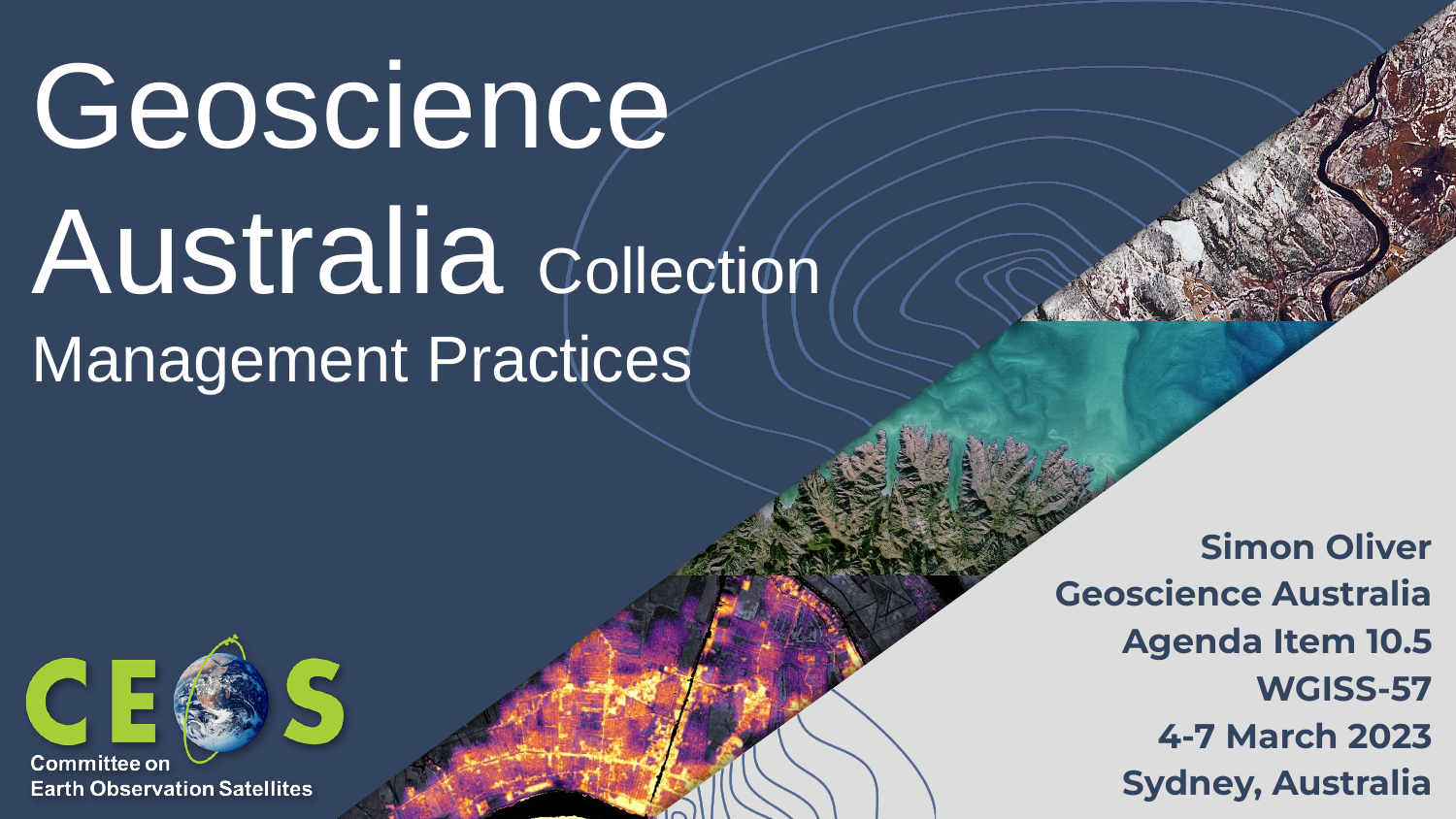

# Geoscience Australia Collection Management Practices
Simon Oliver
Geoscience Australia
Agenda Item 10.5
WGISS-57
4-7 March 2023
Sydney, Australia